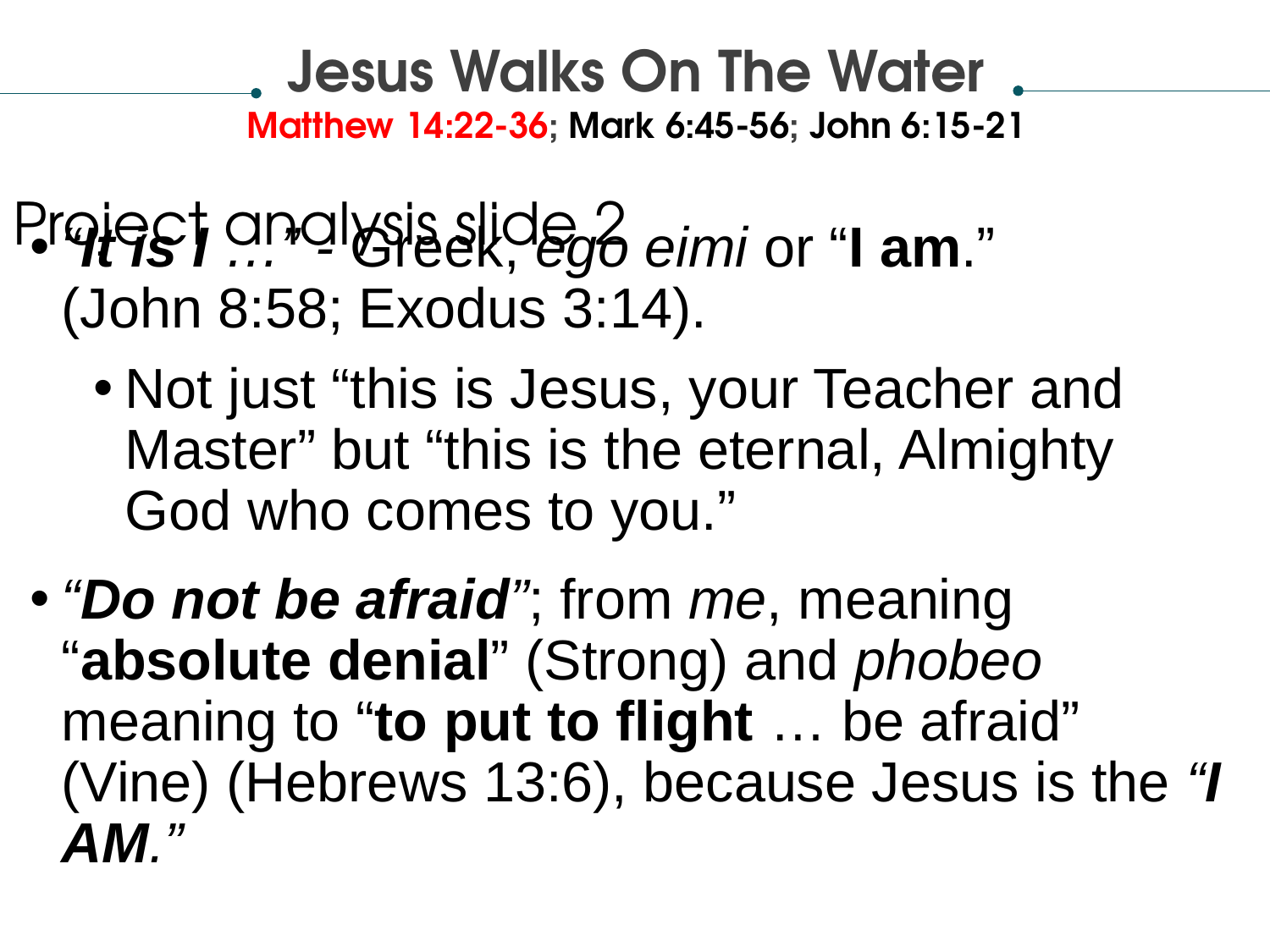

Jesus Walks On The Water
Matthew 14:22-36; Mark 6:45-56; John 6:15-21
Project analysis slide 2
“It is I …” - Greek, ego eimi or “I am.”
(John 8:58; Exodus 3:14).
Not just “this is Jesus, your Teacher and Master” but “this is the eternal, Almighty God who comes to you.”
“Do not be afraid”; from me, meaning “absolute denial” (Strong) and phobeo meaning to “to put to flight … be afraid” (Vine) (Hebrews 13:6), because Jesus is the “I AM.”